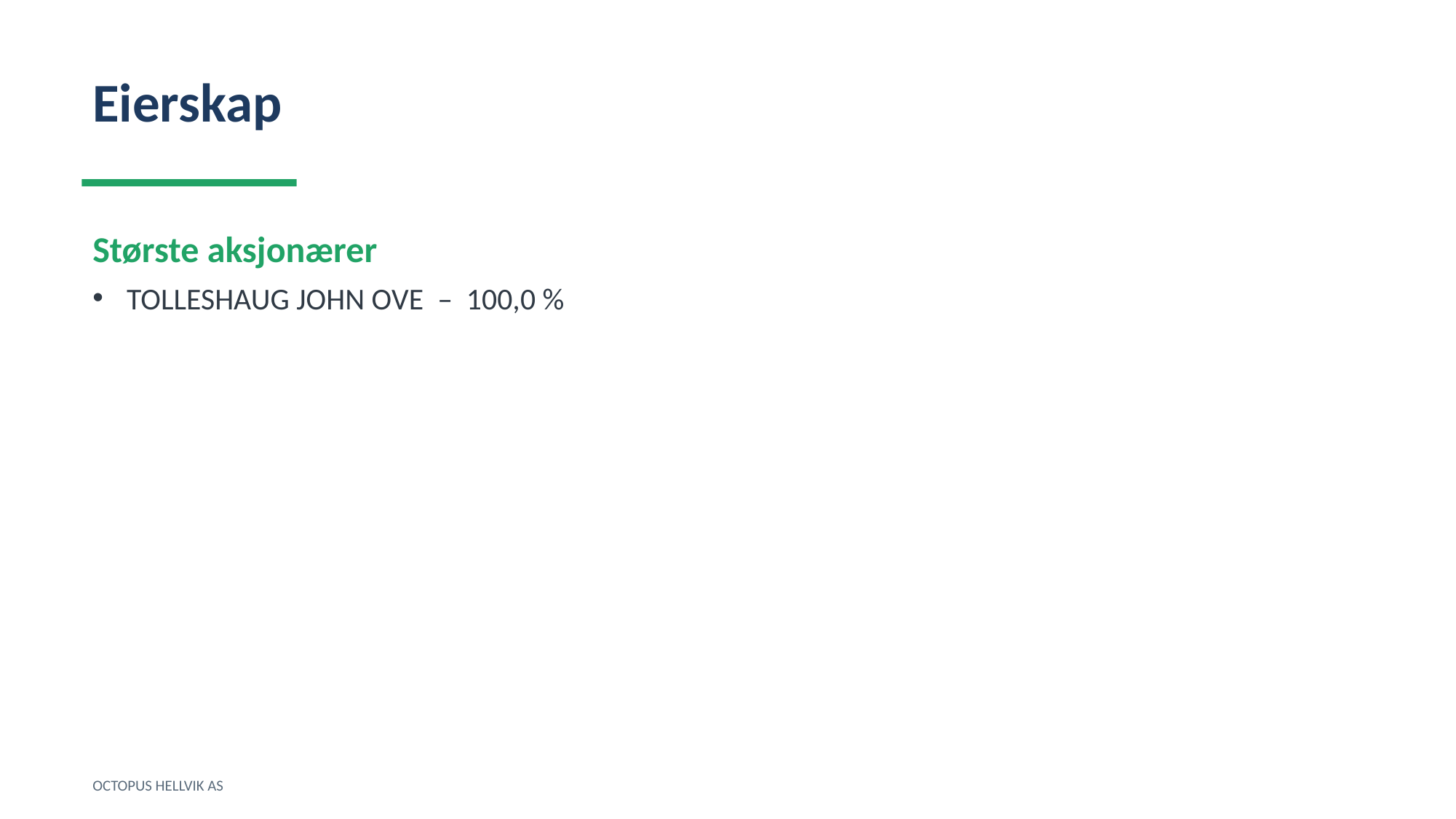

Eierskap

Største aksjonærer
TOLLESHAUG JOHN OVE  –  100,0 %
OCTOPUS HELLVIK AS